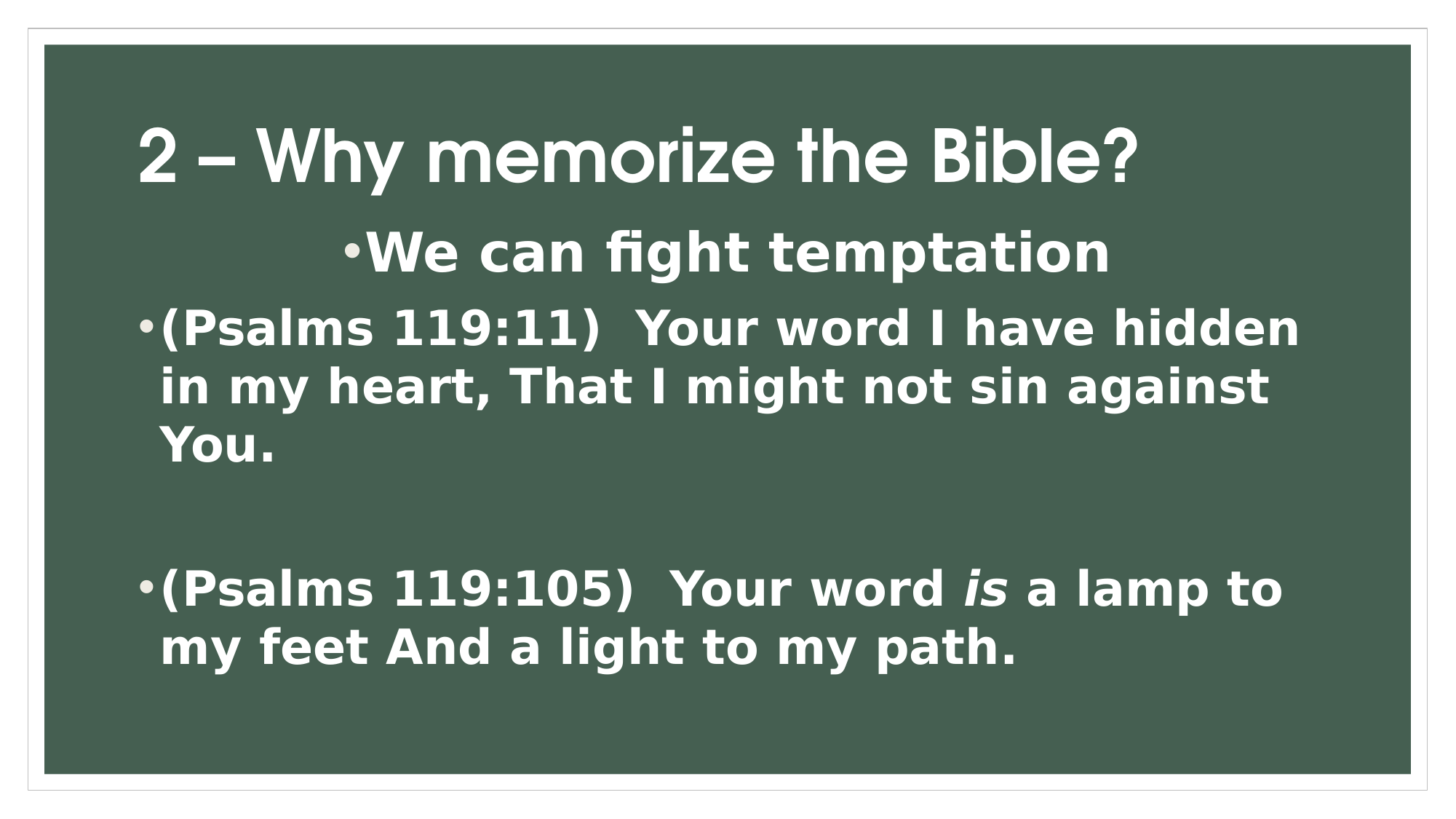

# 2 – Why memorize the Bible?
We can fight temptation
(Psalms 119:11)  Your word I have hidden in my heart, That I might not sin against You.

(Psalms 119:105)  Your word is a lamp to my feet And a light to my path.